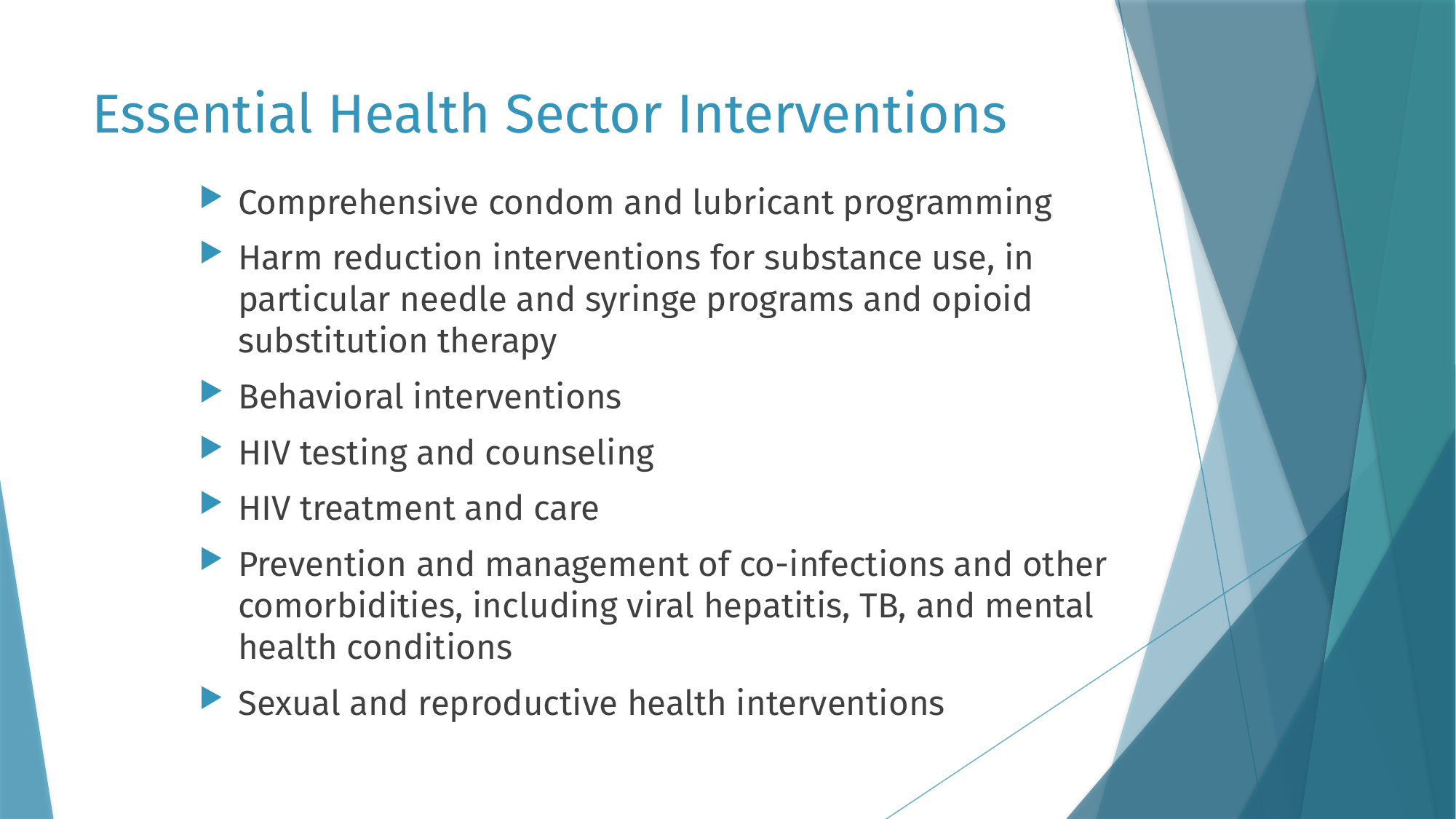

# Essential Health Sector Interventions
Comprehensive condom and lubricant programming
Harm reduction interventions for substance use, in particular needle and syringe programs and opioid substitution therapy
Behavioral interventions
HIV testing and counseling
HIV treatment and care
Prevention and management of co-infections and other comorbidities, including viral hepatitis, TB, and mental health conditions
Sexual and reproductive health interventions